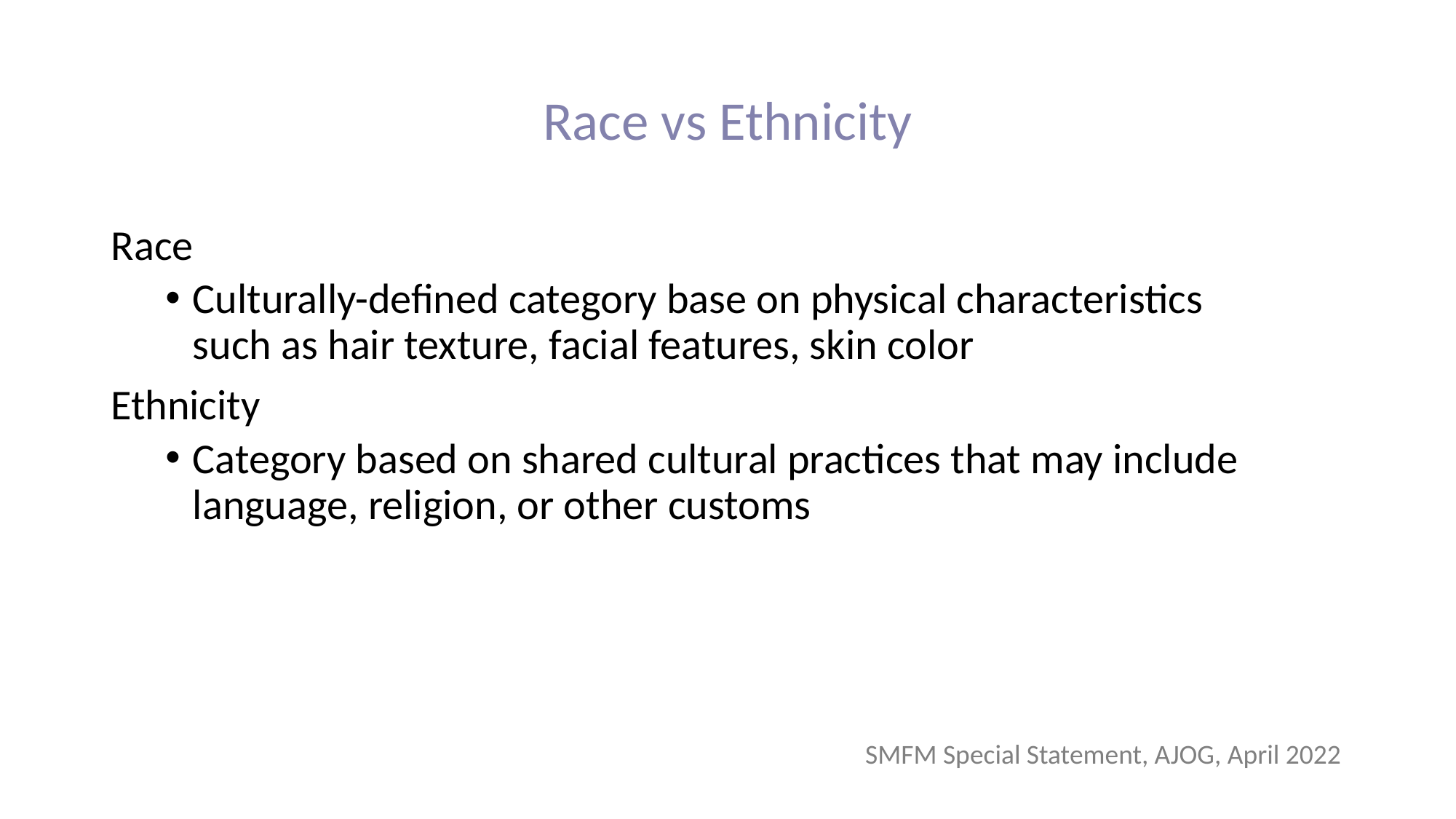

# Race vs Ethnicity
Race
Culturally-defined category base on physical characteristics        such as hair texture, facial features, skin color
Ethnicity
Category based on shared cultural practices that may include language, religion, or other customs
SMFM Special Statement, AJOG, April 2022